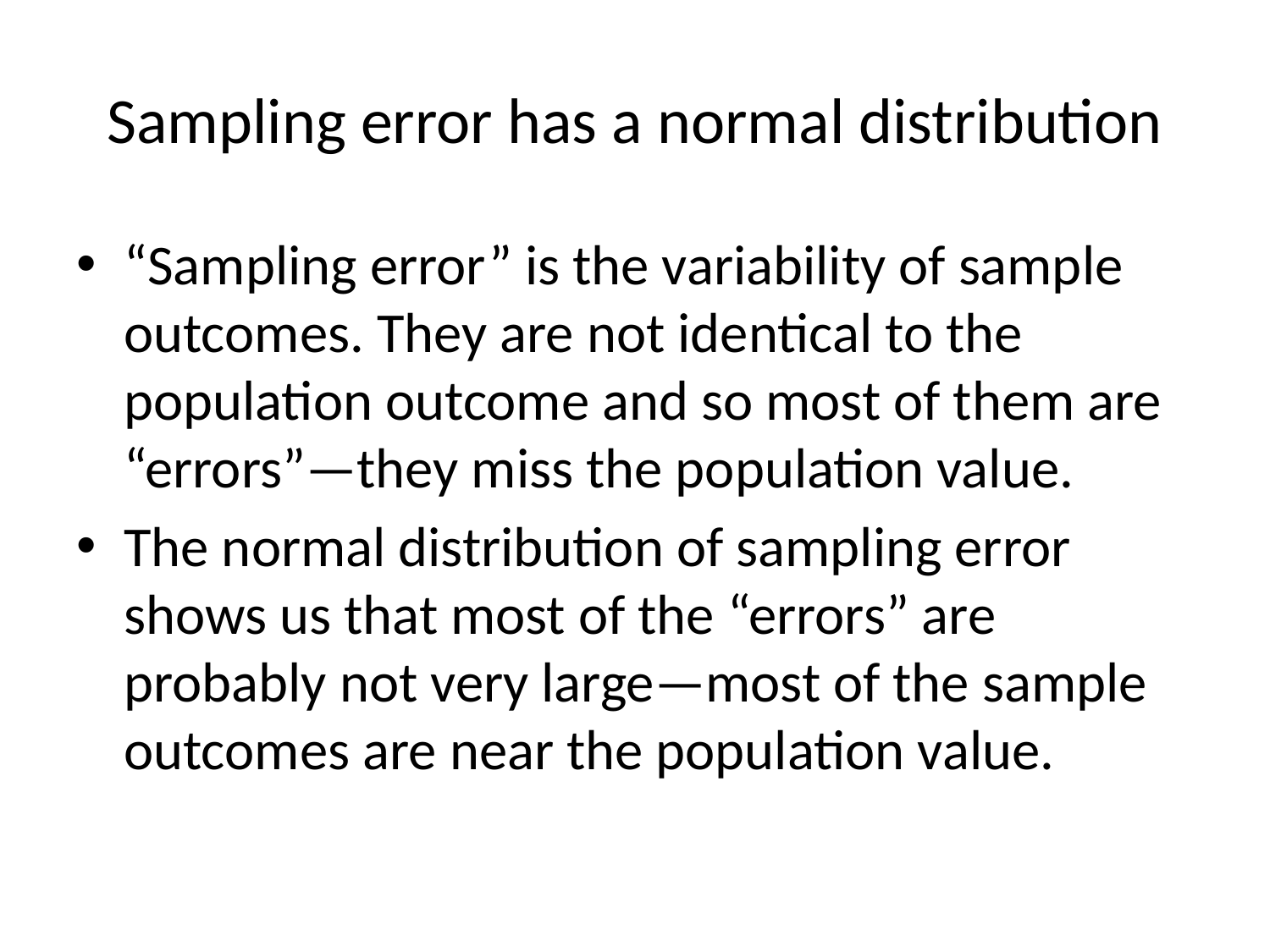

# Sampling error has a normal distribution
“Sampling error” is the variability of sample outcomes. They are not identical to the population outcome and so most of them are “errors”—they miss the population value.
The normal distribution of sampling error shows us that most of the “errors” are probably not very large—most of the sample outcomes are near the population value.